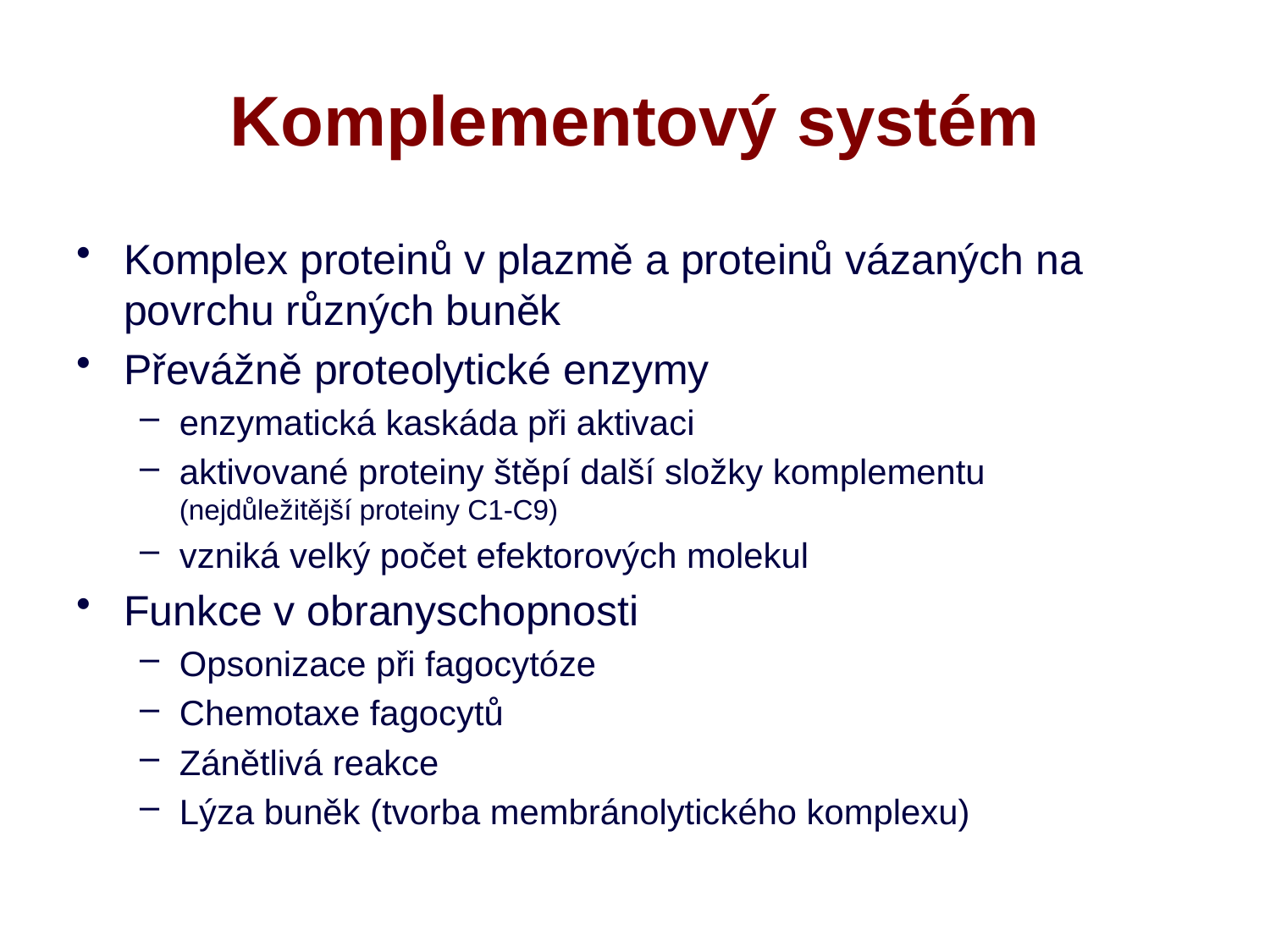

# Komplementový systém
Komplex proteinů v plazmě a proteinů vázaných na povrchu různých buněk
Převážně proteolytické enzymy
enzymatická kaskáda při aktivaci
aktivované proteiny štěpí další složky komplementu     (nejdůležitější proteiny C1-C9)
vzniká velký počet efektorových molekul
Funkce v obranyschopnosti
Opsonizace při fagocytóze
Chemotaxe fagocytů
Zánětlivá reakce
Lýza buněk (tvorba membránolytického komplexu)